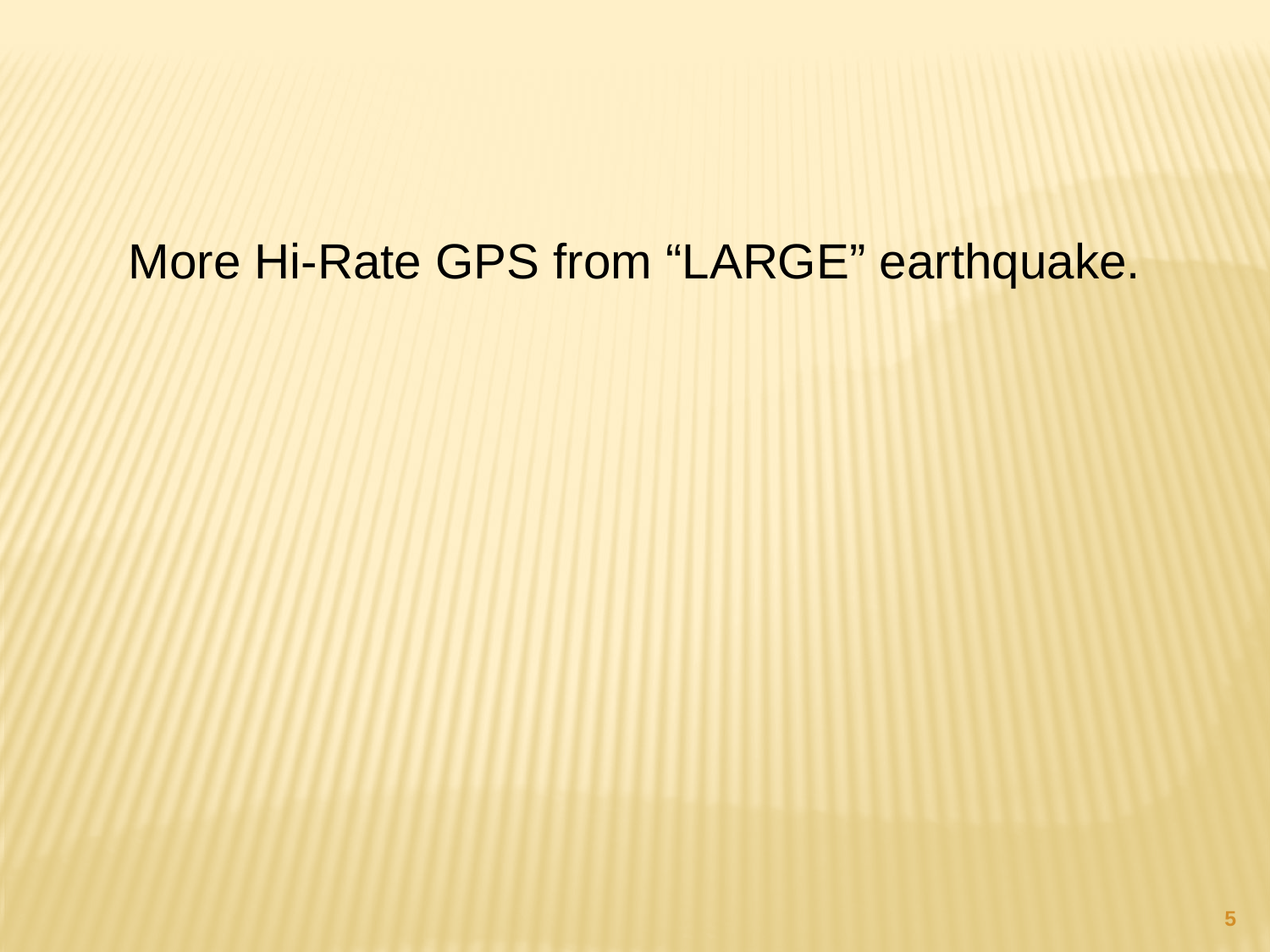

More Hi-Rate GPS from “LARGE” earthquake.
5